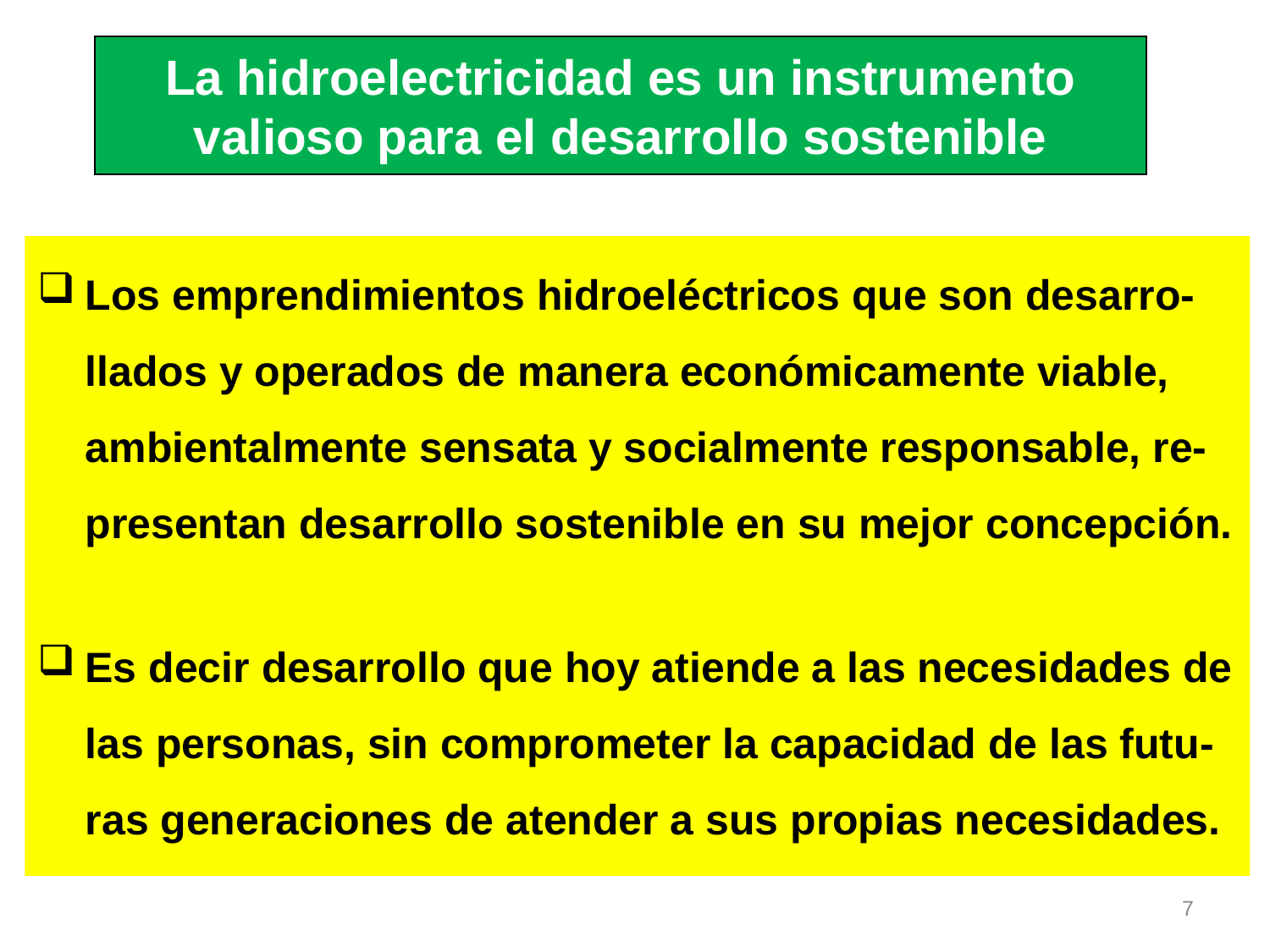

# La hidroelectricidad es un instrumento valioso para el desarrollo sostenible
Los emprendimientos hidroeléctricos que son desarro-llados y operados de manera económicamente viable, ambientalmente sensata y socialmente responsable, re-presentan desarrollo sostenible en su mejor concepción.

Es decir desarrollo que hoy atiende a las necesidades de las personas, sin comprometer la capacidad de las futu-ras generaciones de atender a sus propias necesidades.
7